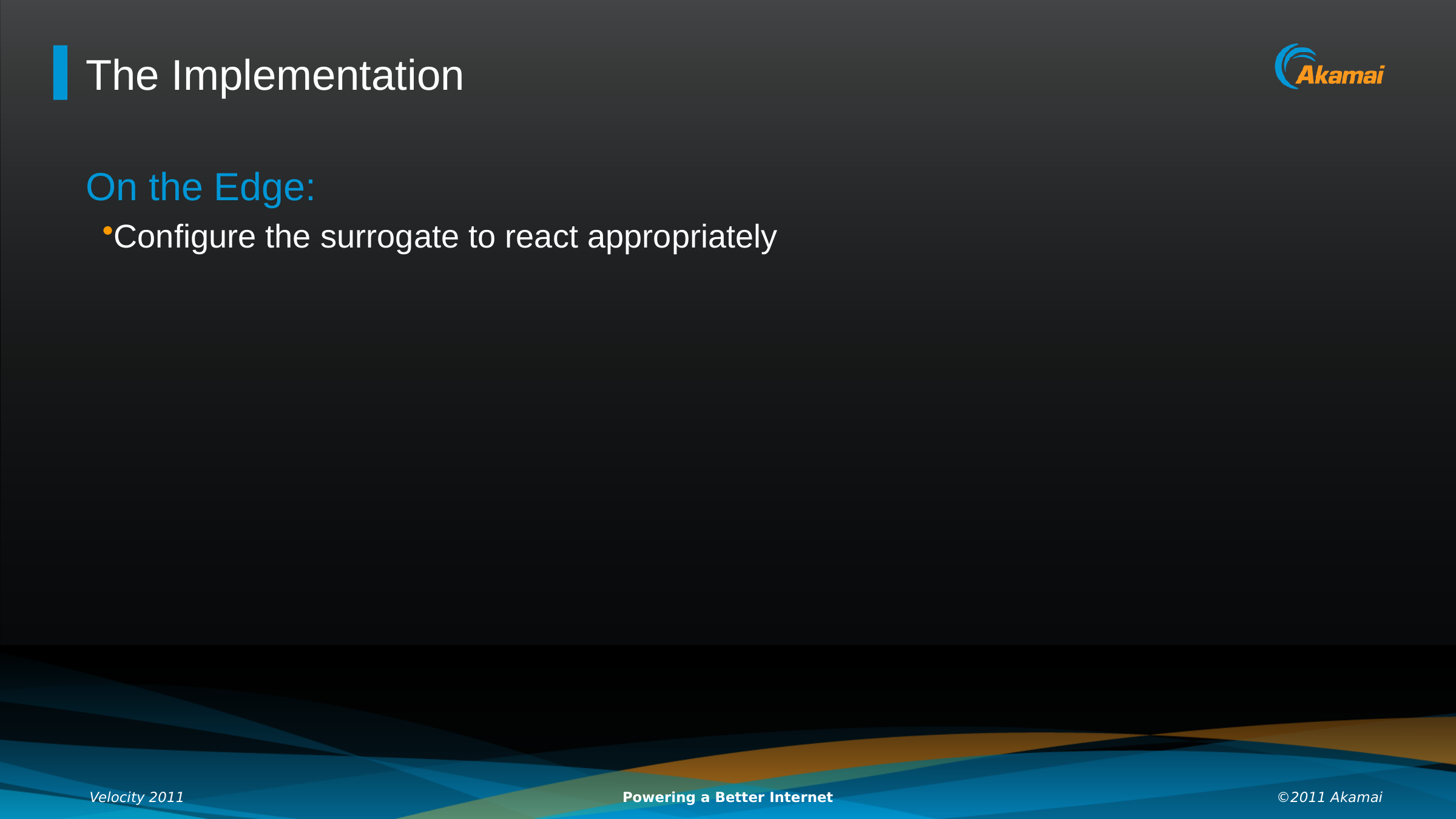

# The Implementation
On the Edge:
Configure the surrogate to react appropriately